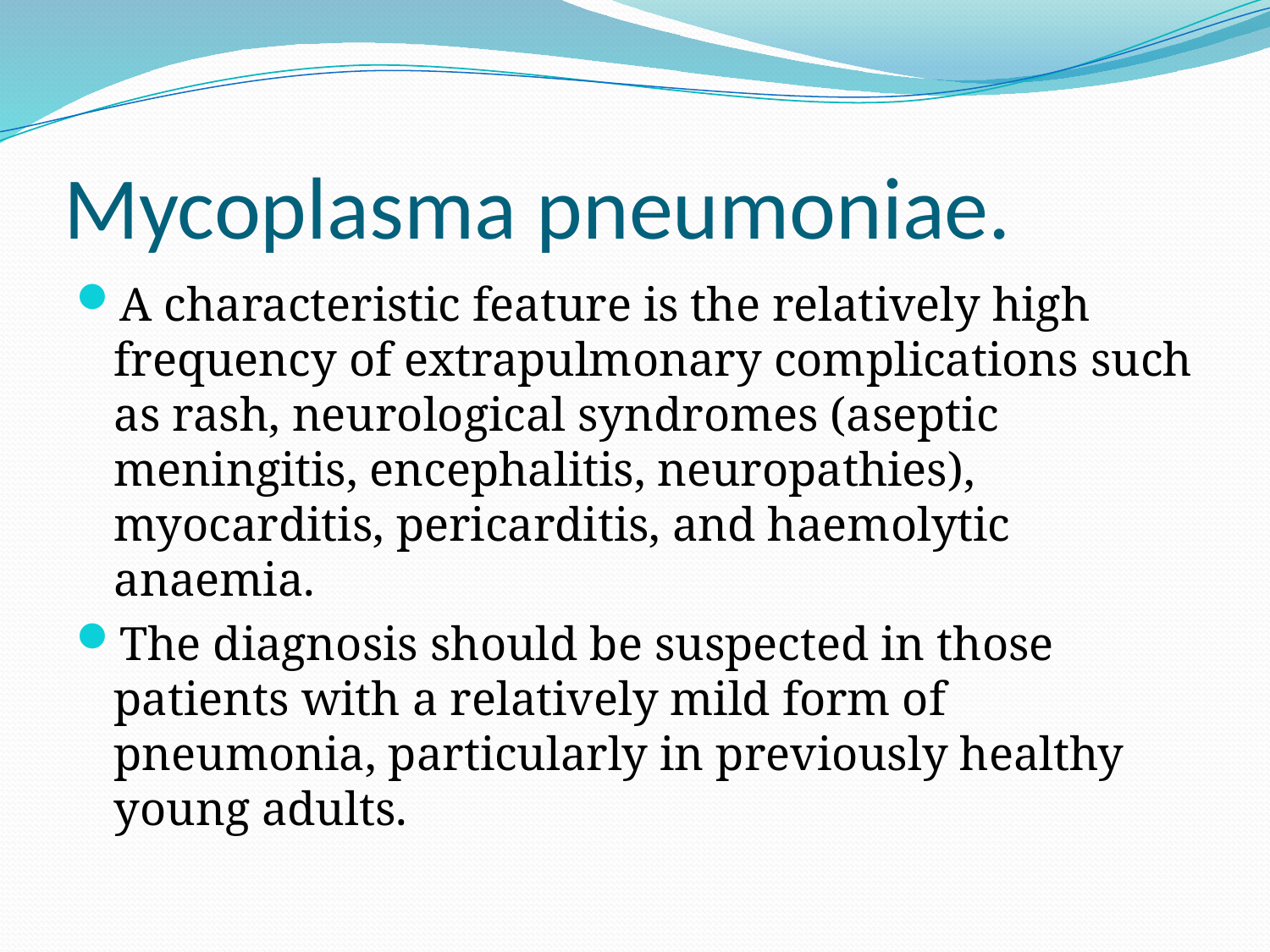

# Mycoplasma pneumoniae.
A characteristic feature is the relatively high frequency of extrapulmonary complications such as rash, neurological syndromes (aseptic meningitis, encephalitis, neuropathies), myocarditis, pericarditis, and haemolytic anaemia.
The diagnosis should be suspected in those patients with a relatively mild form of pneumonia, particularly in previously healthy young adults.